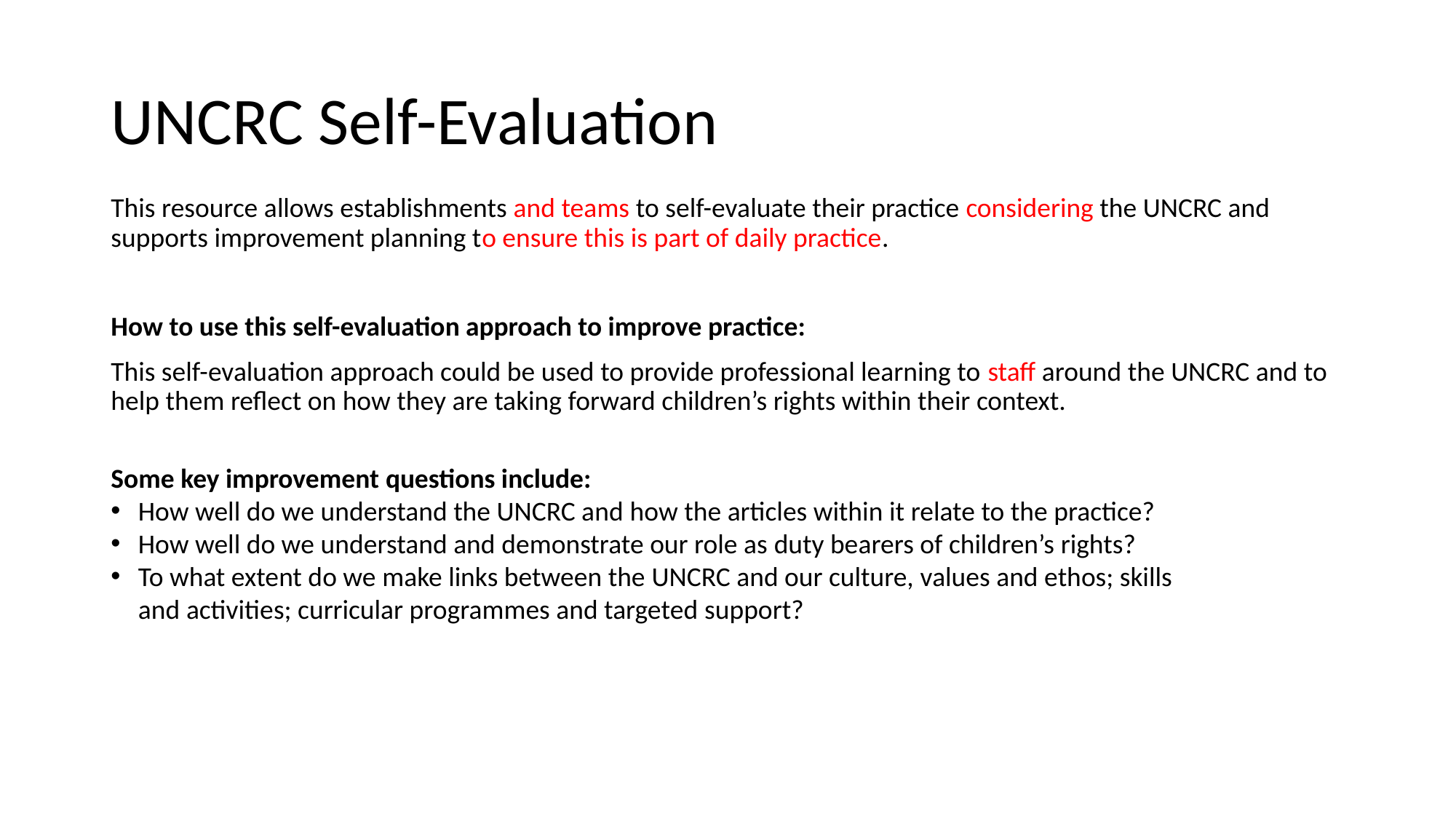

# UNCRC Self-Evaluation
This resource allows establishments and teams to self-evaluate their practice considering the UNCRC and supports improvement planning to ensure this is part of daily practice.

How to use this self-evaluation approach to improve practice:
This self-evaluation approach could be used to provide professional learning to staff around the UNCRC and to help them reflect on how they are taking forward children’s rights within their context.

Some key improvement questions include:
How well do we understand the UNCRC and how the articles within it relate to the practice?
How well do we understand and demonstrate our role as duty bearers of children’s rights?
To what extent do we make links between the UNCRC and our culture, values and ethos; skills and activities; curricular programmes and targeted support?